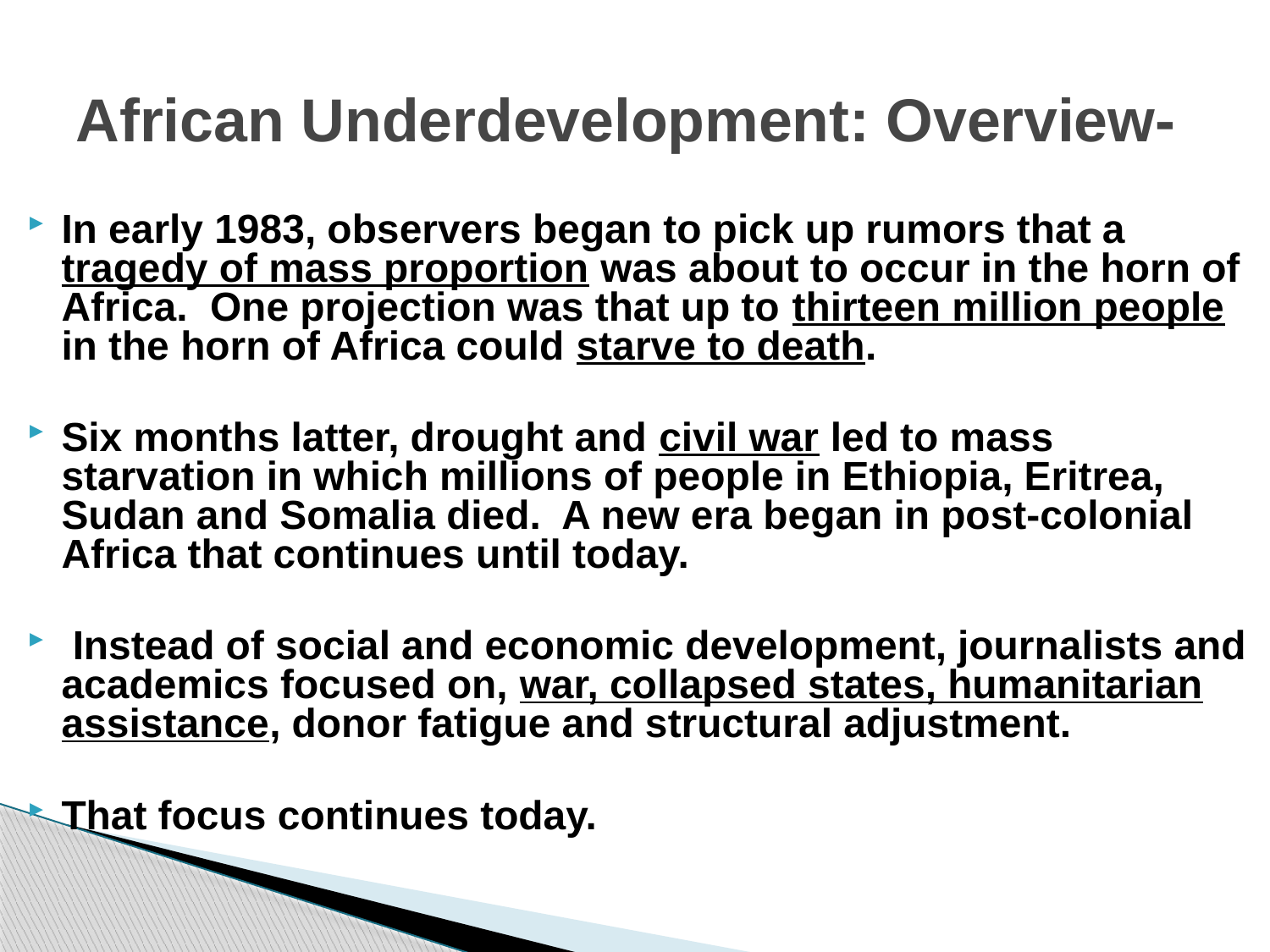

# African Underdevelopment: Overview-
In early 1983, observers began to pick up rumors that a tragedy of mass proportion was about to occur in the horn of Africa.  One projection was that up to thirteen million people in the horn of Africa could starve to death.

Six months latter, drought and civil war led to mass starvation in which millions of people in Ethiopia, Eritrea, Sudan and Somalia died.  A new era began in post-colonial Africa that continues until today.

 Instead of social and economic development, journalists and academics focused on, war, collapsed states, humanitarian assistance, donor fatigue and structural adjustment.

That focus continues today.